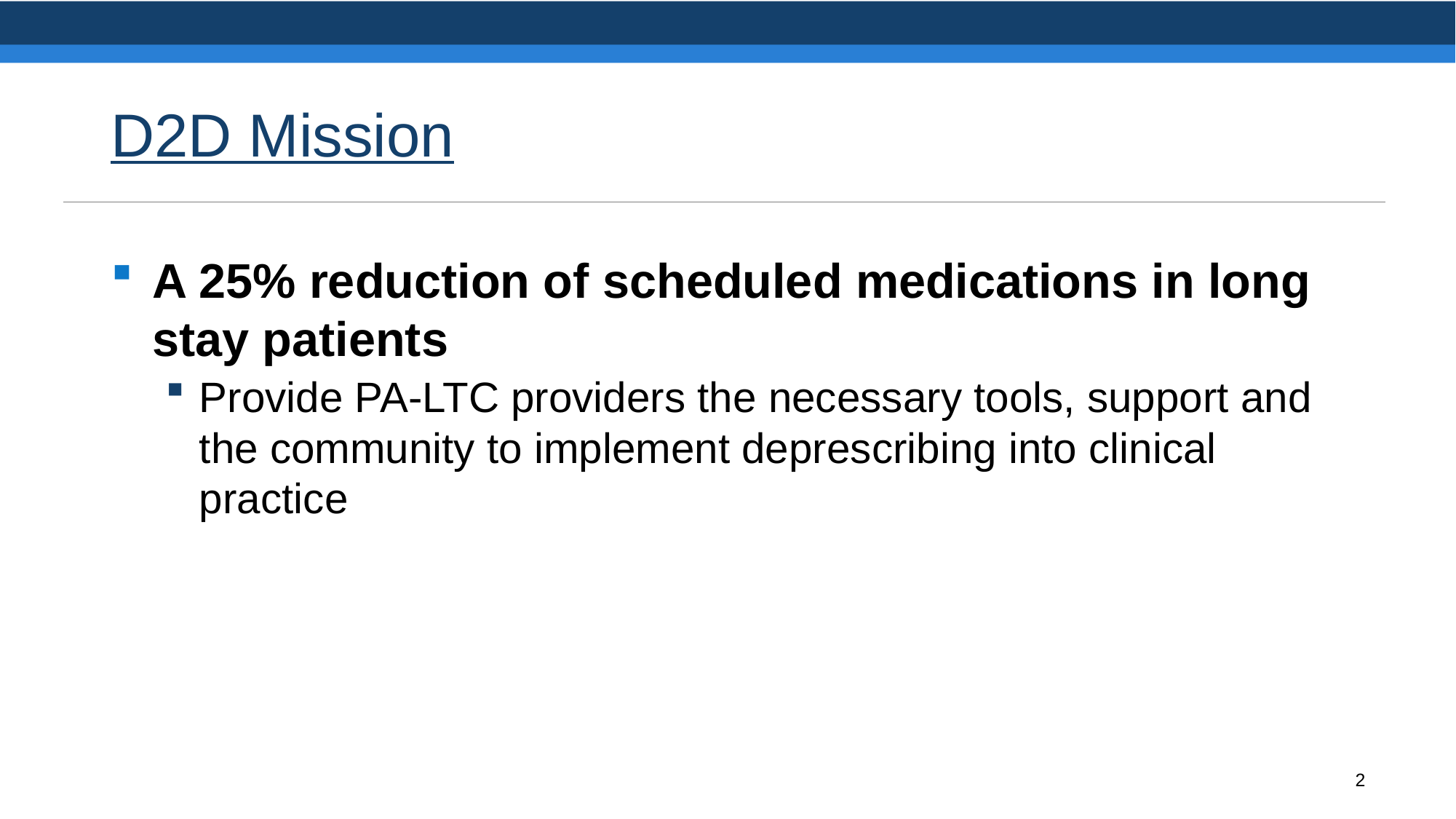

# D2D Mission
A 25% reduction of scheduled medications in long stay patients
Provide PA-LTC providers the necessary tools, support and the community to implement deprescribing into clinical practice

2